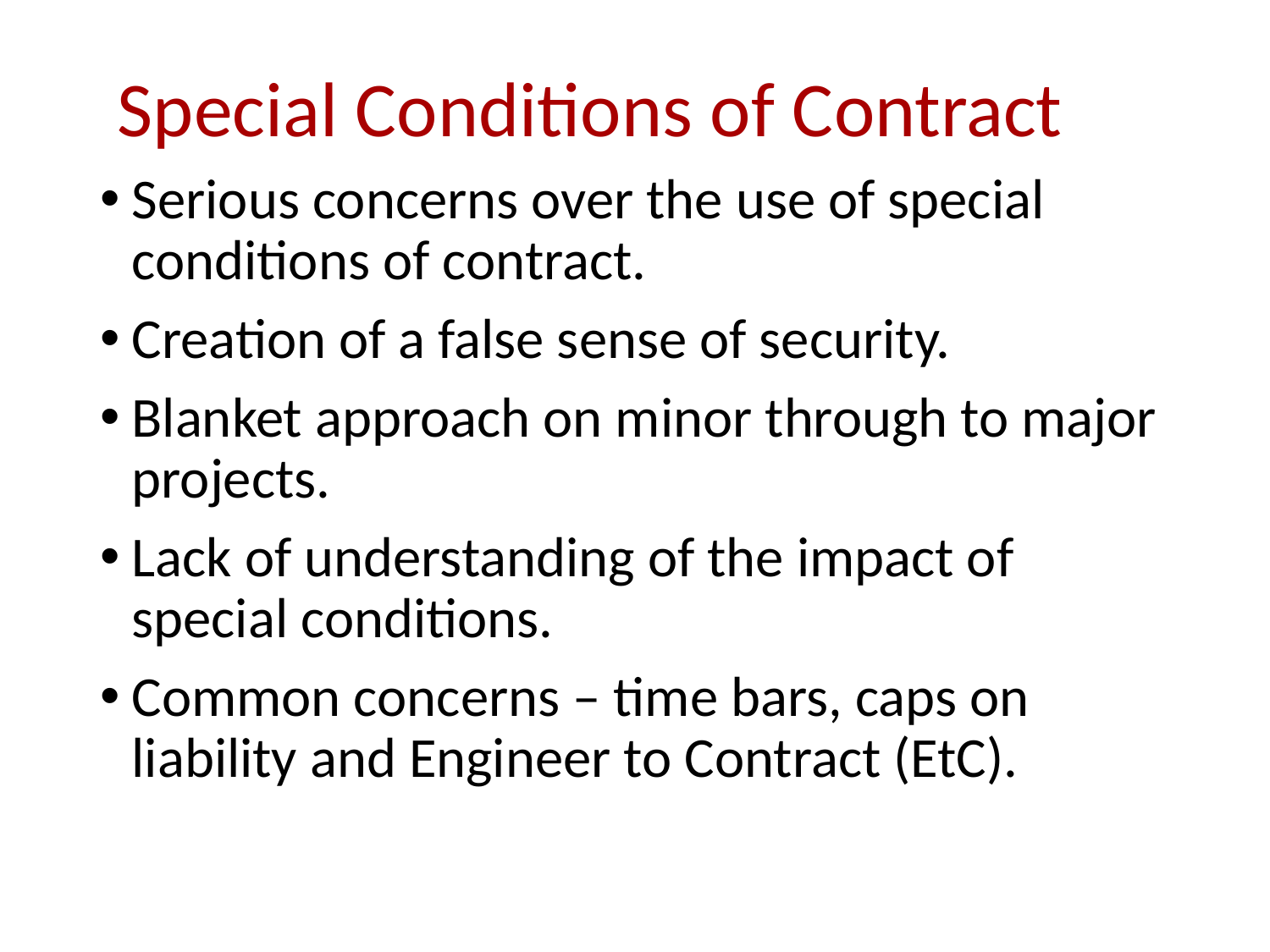

# Special Conditions of Contract
Serious concerns over the use of special conditions of contract.
Creation of a false sense of security.
Blanket approach on minor through to major projects.
Lack of understanding of the impact of special conditions.
Common concerns – time bars, caps on liability and Engineer to Contract (EtC).